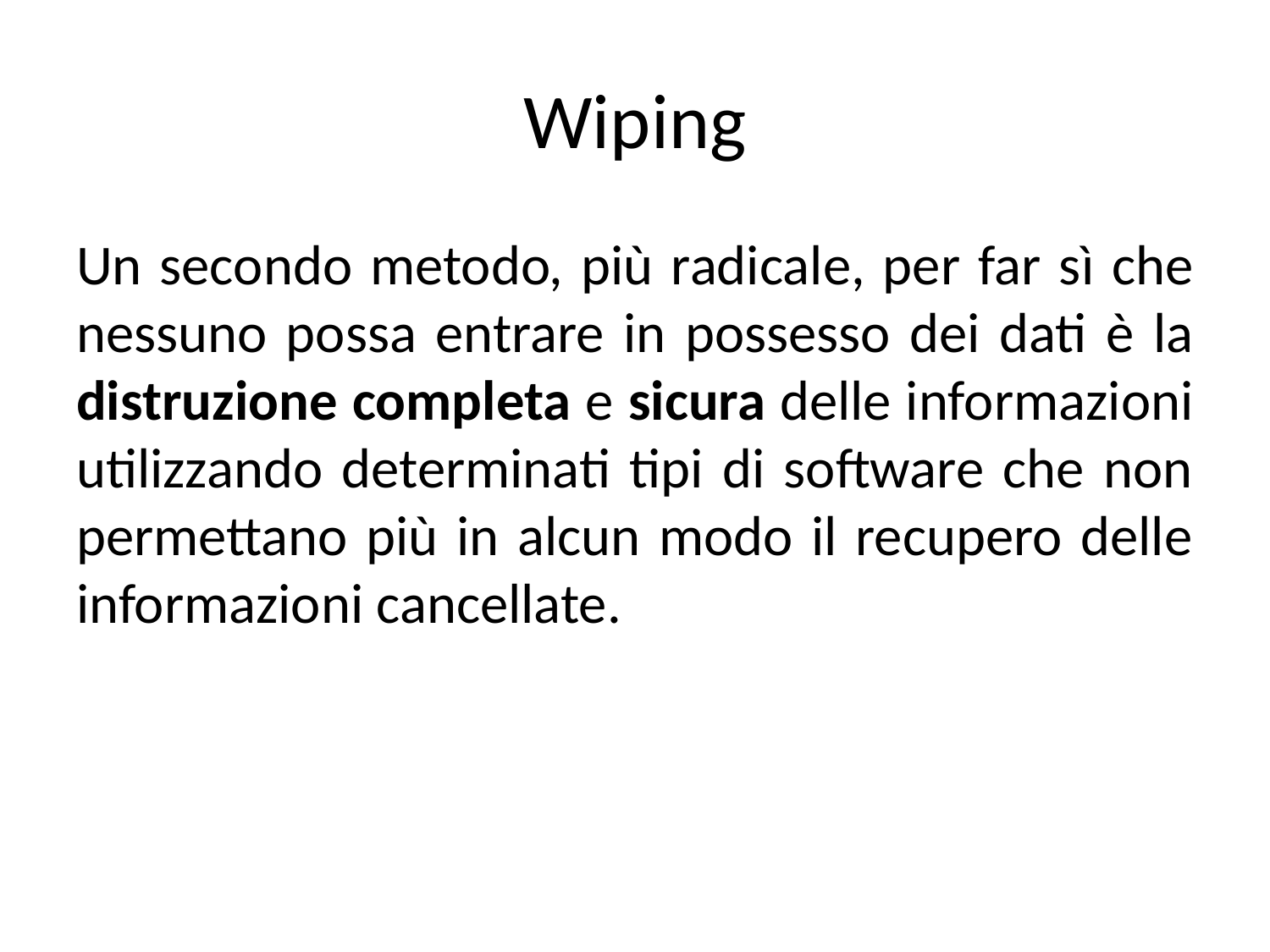

# Wiping
Un secondo metodo, più radicale, per far sì che nessuno possa entrare in possesso dei dati è la distruzione completa e sicura delle informazioni utilizzando determinati tipi di software che non permettano più in alcun modo il recupero delle informazioni cancellate.